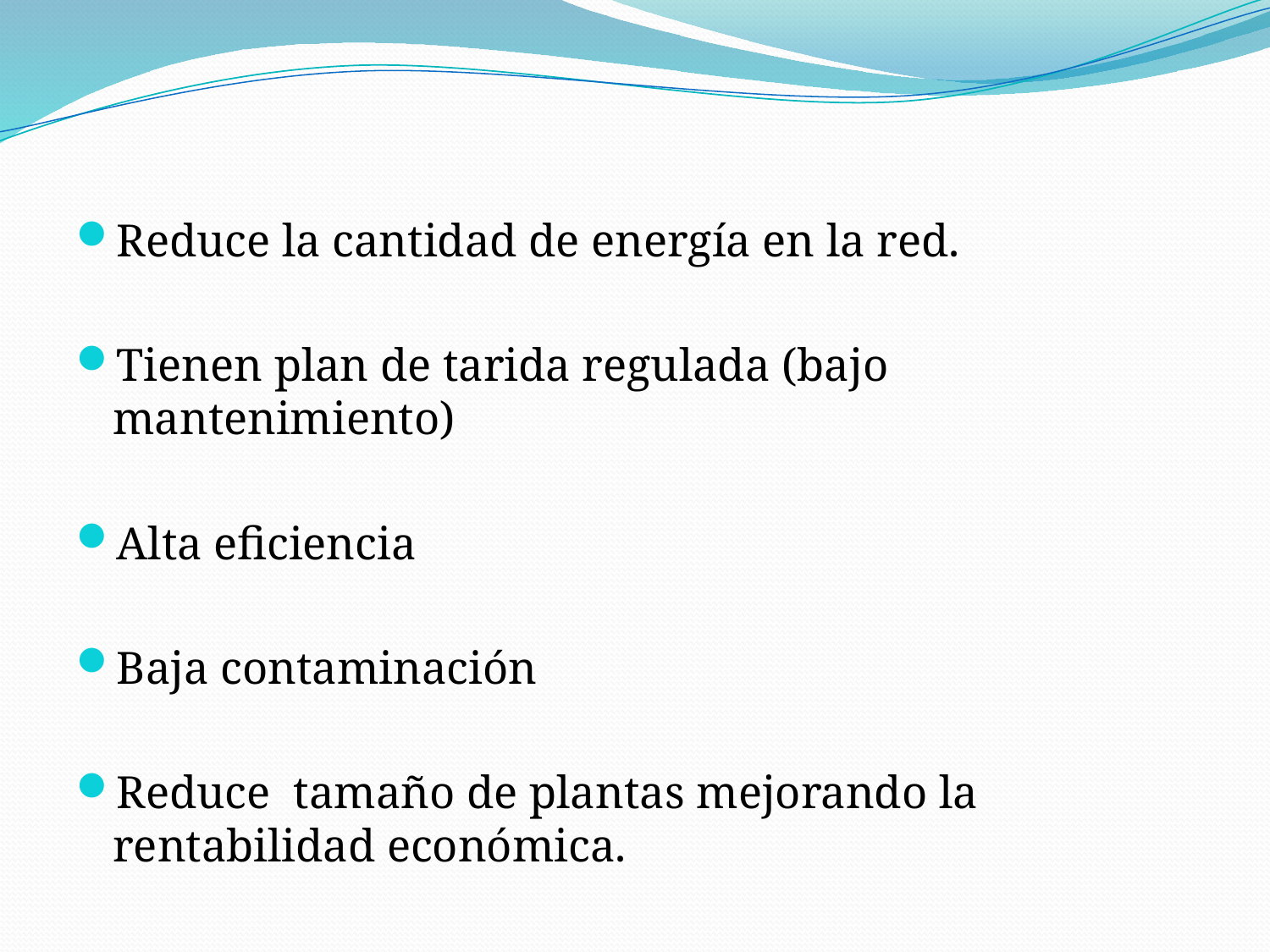

Reduce la cantidad de energía en la red.

Tienen plan de tarida regulada (bajo mantenimiento)

Alta eficiencia

Baja contaminación

Reduce  tamaño de plantas mejorando la rentabilidad económica.